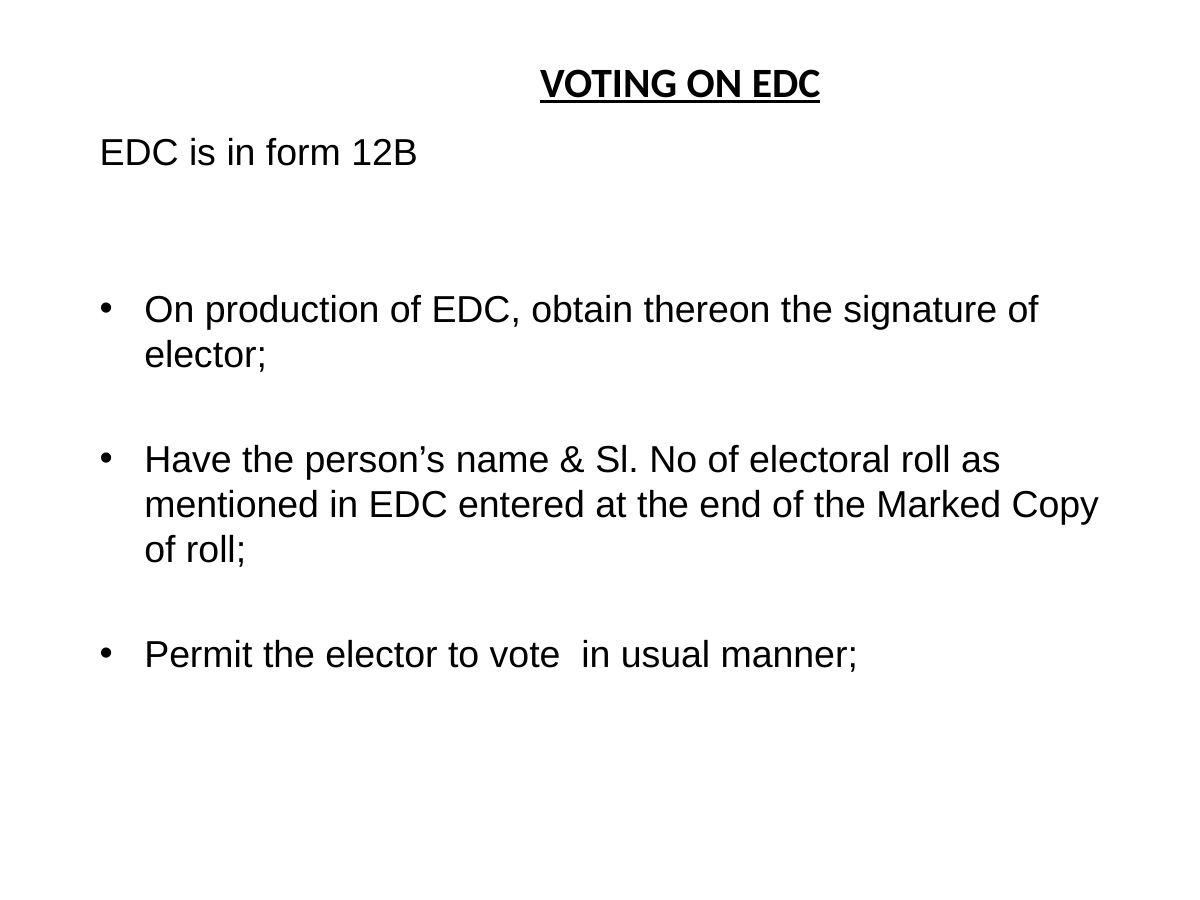

# VOTING ON EDC
EDC is in form 12B

On production of EDC, obtain thereon the signature of elector;

Have the person’s name & Sl. No of electoral roll as mentioned in EDC entered at the end of the Marked Copy of roll;

Permit the elector to vote  in usual manner;